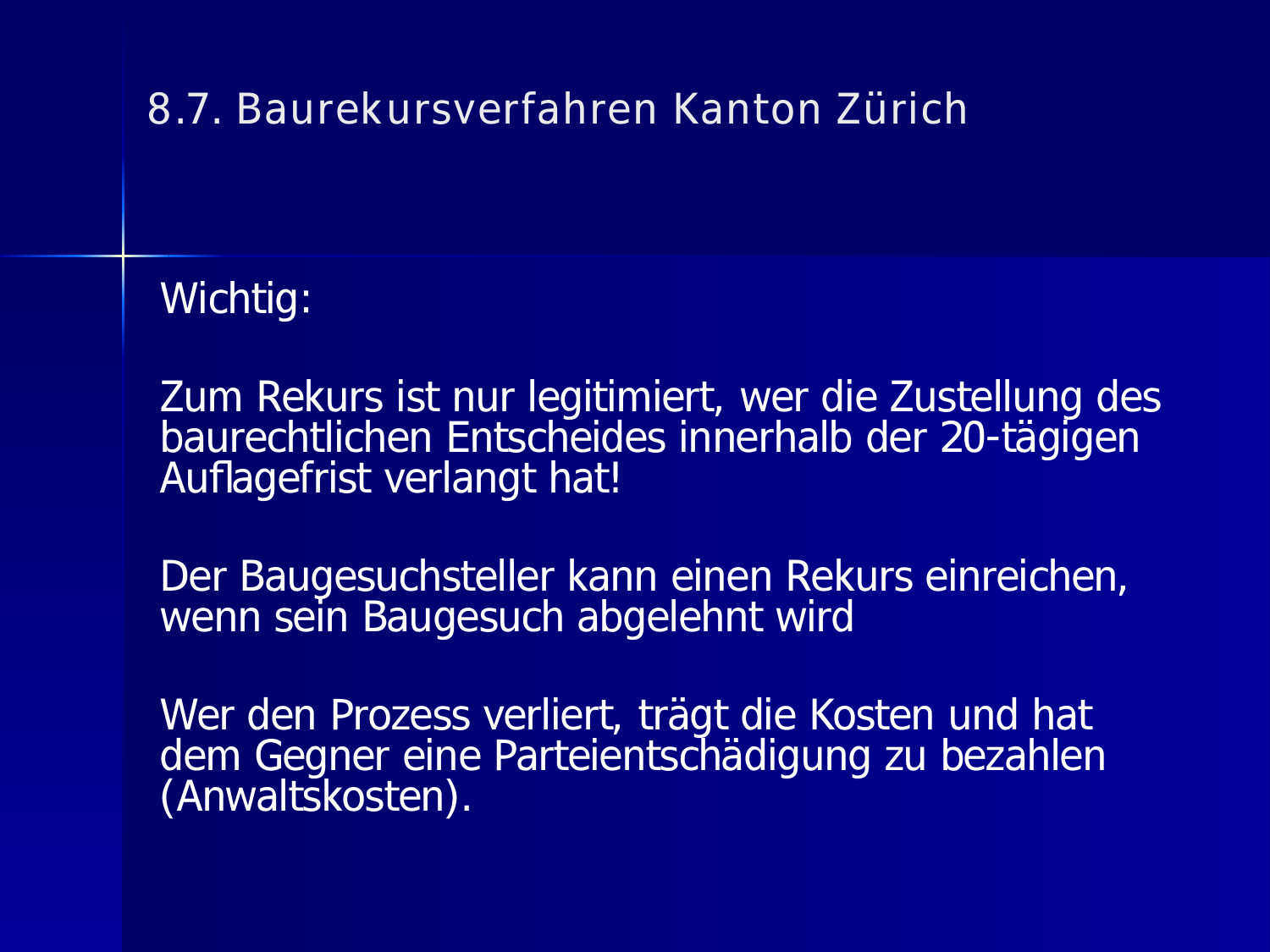

Wichtig:

Zum Rekurs ist nur legitimiert, wer die Zustellung des baurechtlichen Entscheides innerhalb der 20-tägigen Auflagefrist verlangt hat!

Der Baugesuchsteller kann einen Rekurs einreichen, wenn sein Baugesuch abgelehnt wird

Wer den Prozess verliert, trägt die Kosten und hat dem Gegner eine Parteientschädigung zu bezahlen (Anwaltskosten).
8.7. Baurekursverfahren Kanton Zürich